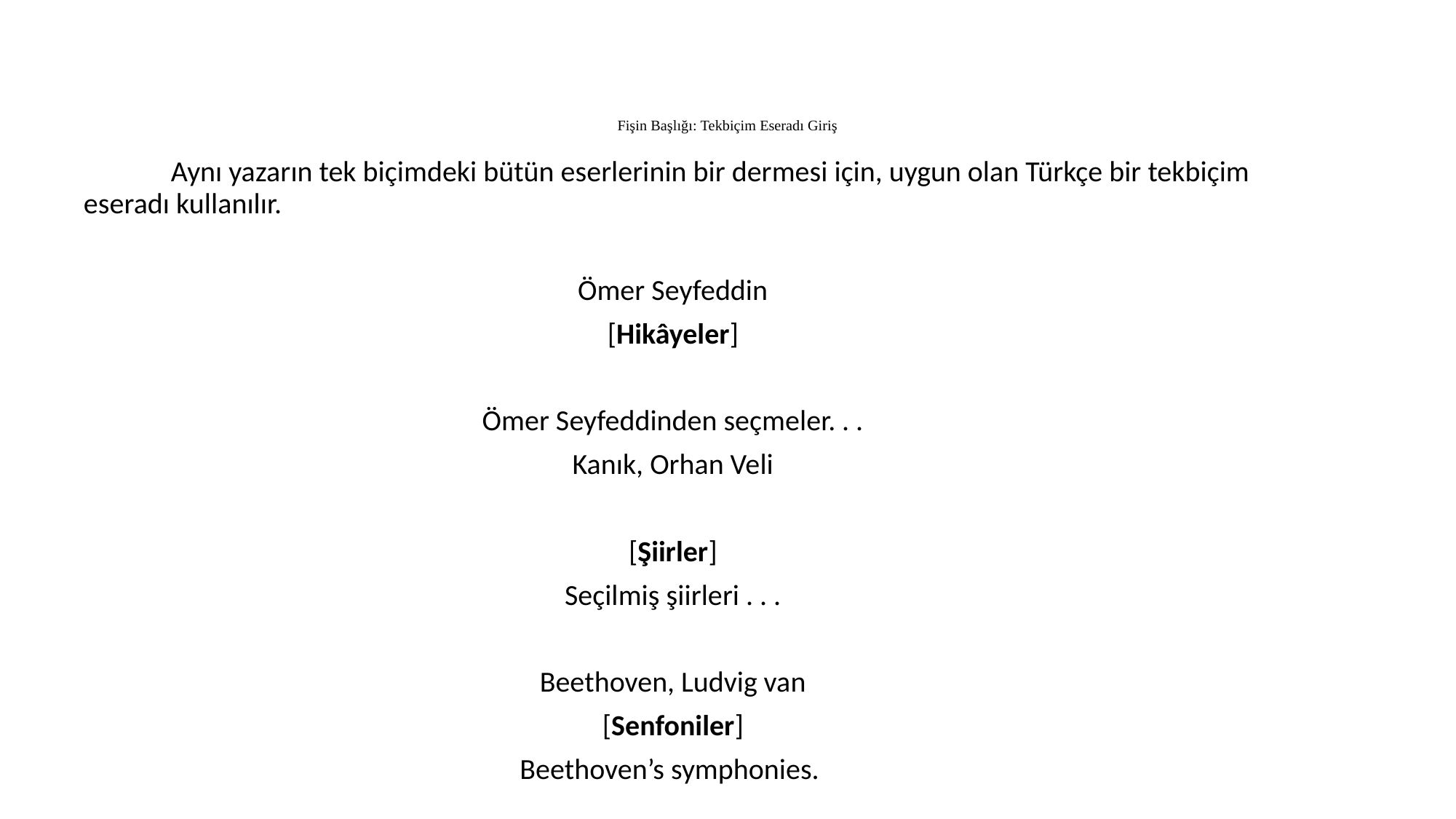

# Fişin Başlığı: Tekbiçim Eseradı Giriş
	Aynı yazarın tek biçimdeki bütün eserlerinin bir dermesi için, uygun olan Türkçe bir tekbiçim eseradı kullanılır.

Ömer Seyfeddin
[Hikâyeler]

Ömer Seyfeddinden seçmeler. . .
Kanık, Orhan Veli

[Şiirler]
Seçilmiş şiirleri . . .

Beethoven, Ludvig van
[Senfoniler]
Beethoven’s symphonies.